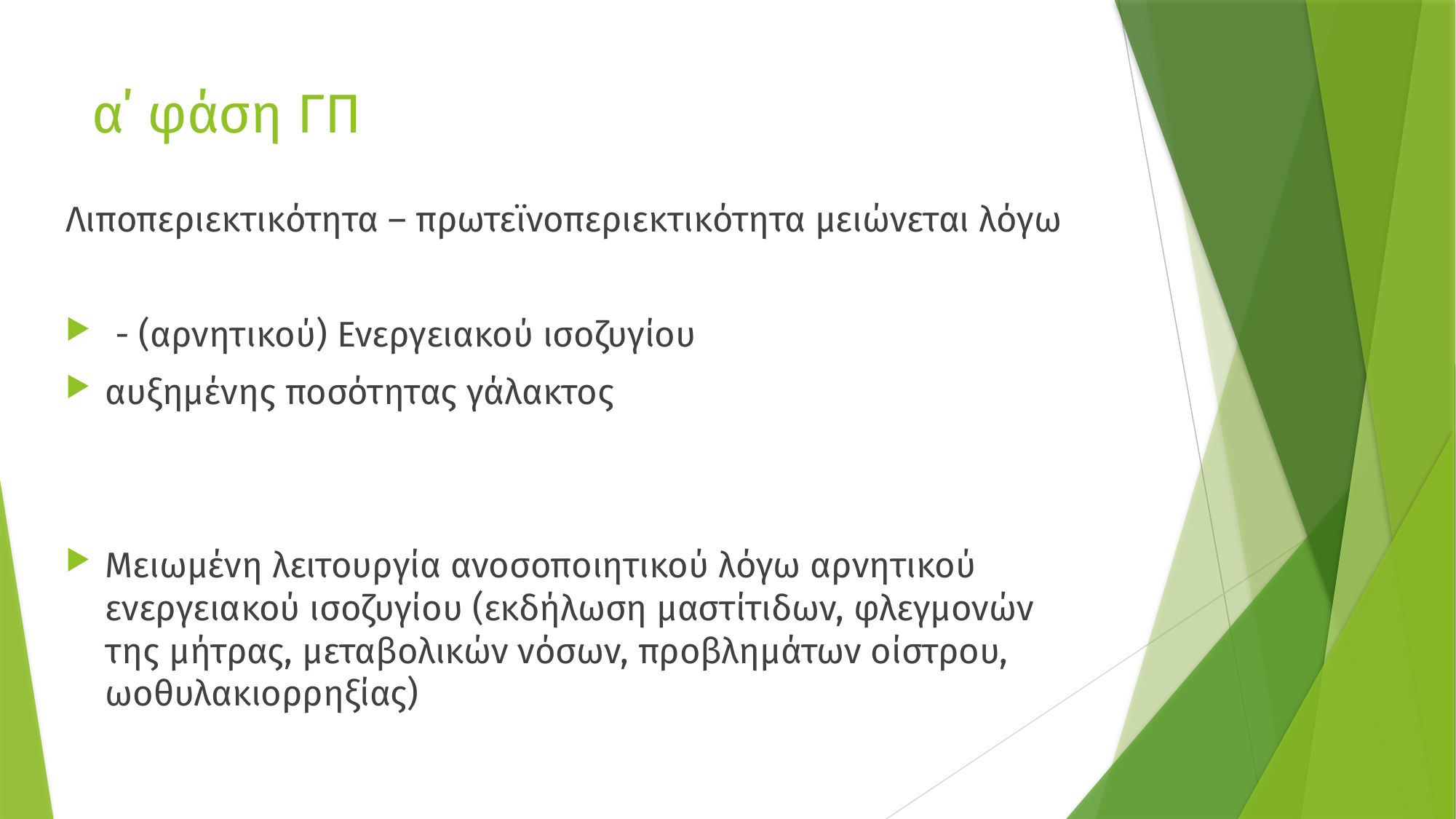

# α΄ φάση ΓΠ
Λιποπεριεκτικότητα – πρωτεϊνοπεριεκτικότητα μειώνεται λόγω

 - (αρνητικού) Ενεργειακού ισοζυγίου
αυξημένης ποσότητας γάλακτος

Μειωμένη λειτουργία ανοσοποιητικού λόγω αρνητικού ενεργειακού ισοζυγίου (εκδήλωση μαστίτιδων, φλεγμονών της μήτρας, μεταβολικών νόσων, προβλημάτων οίστρου, ωοθυλακιορρηξίας)